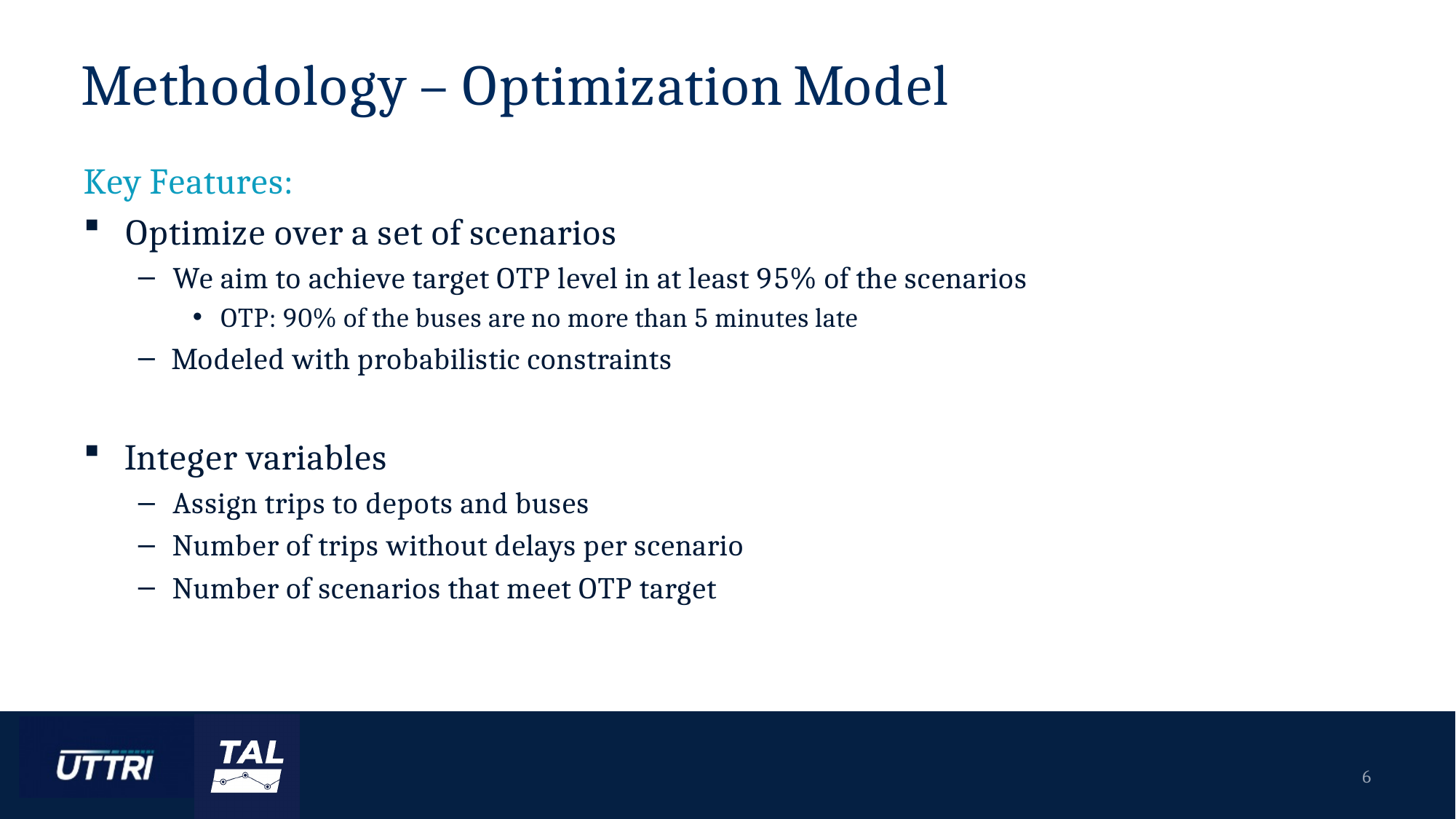

# Methodology – Optimization Model
Key Features:
Optimize over a set of scenarios
We aim to achieve target OTP level in at least 95% of the scenarios
OTP: 90% of the buses are no more than 5 minutes late
Modeled with probabilistic constraints

Integer variables
Assign trips to depots and buses
Number of trips without delays per scenario
Number of scenarios that meet OTP target

6